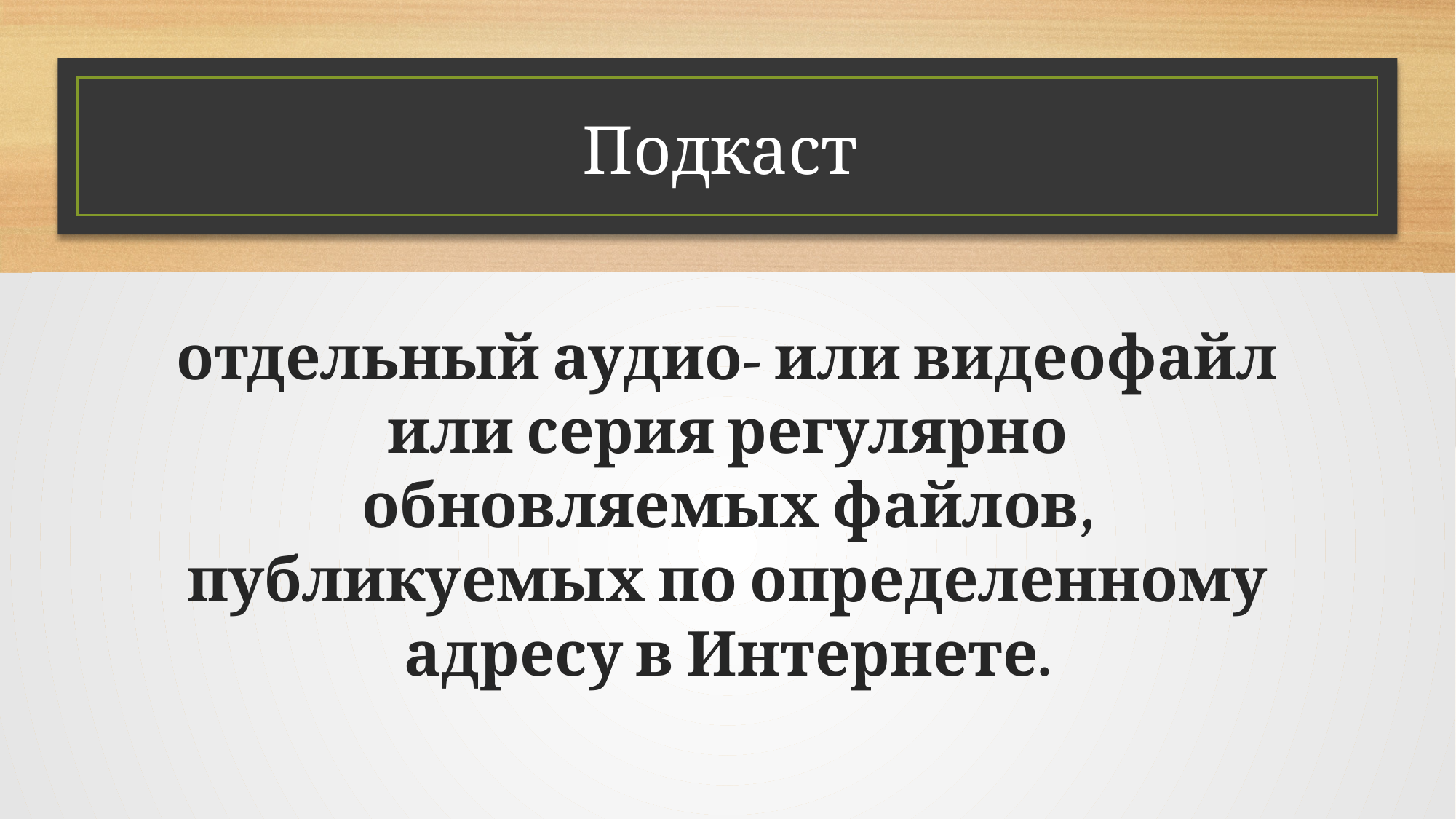

# Подкаст

отдельный аудио- или видеофайл или серия регулярно обновляемых файлов, публикуемых по определенному адресу в Интернете.